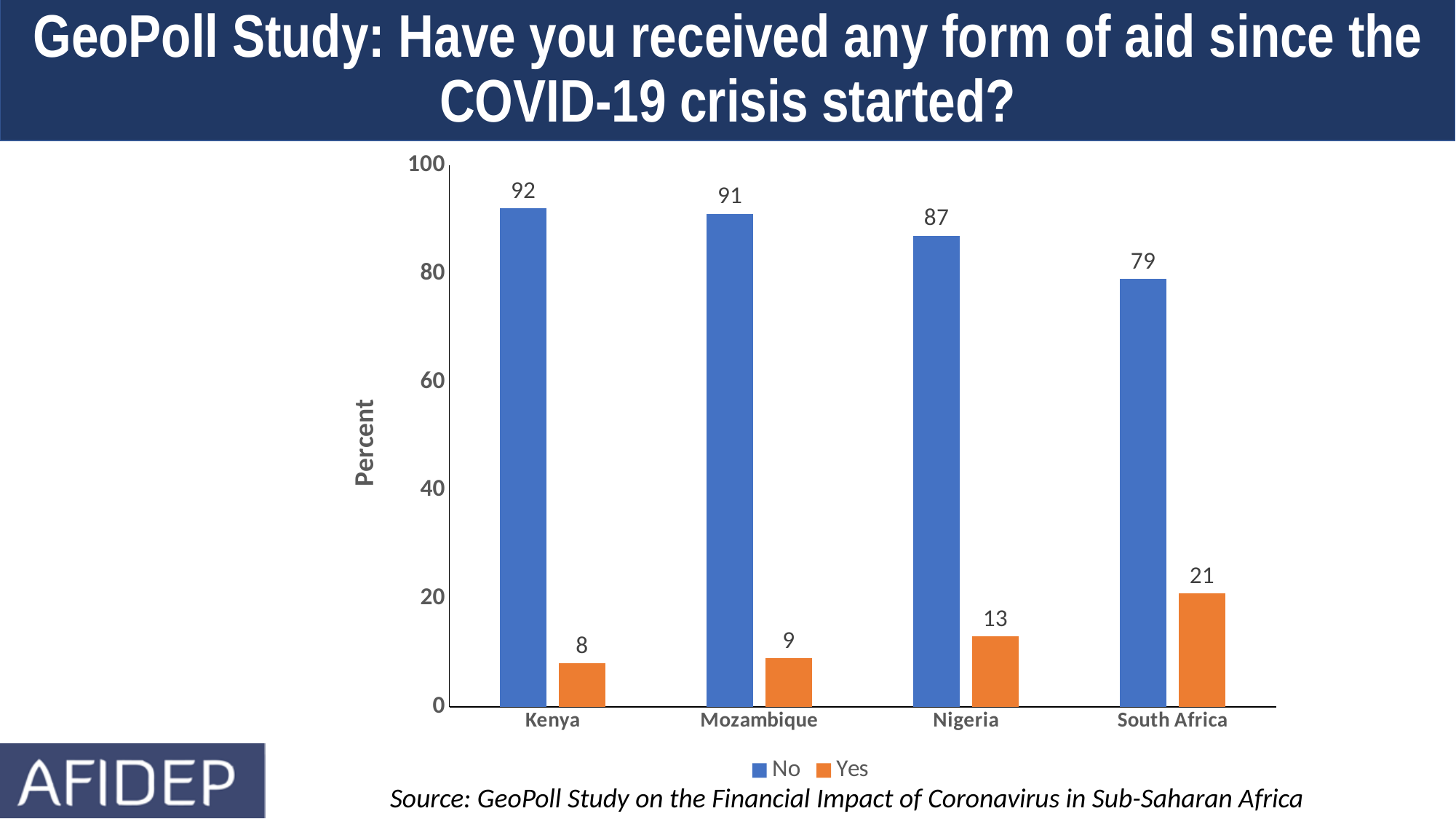

GeoPoll Study: Have you received any form of aid since the COVID-19 crisis started?

### Chart

| Category | No | Yes |
|---|---|---|
| Kenya | 92.0 | 8.0 |
| Mozambique | 91.0 | 9.0 |
| Nigeria | 87.0 | 13.0 |
| South Africa | 79.0 | 21.0 |
Source: GeoPoll Study on the Financial Impact of Coronavirus in Sub-Saharan Africa